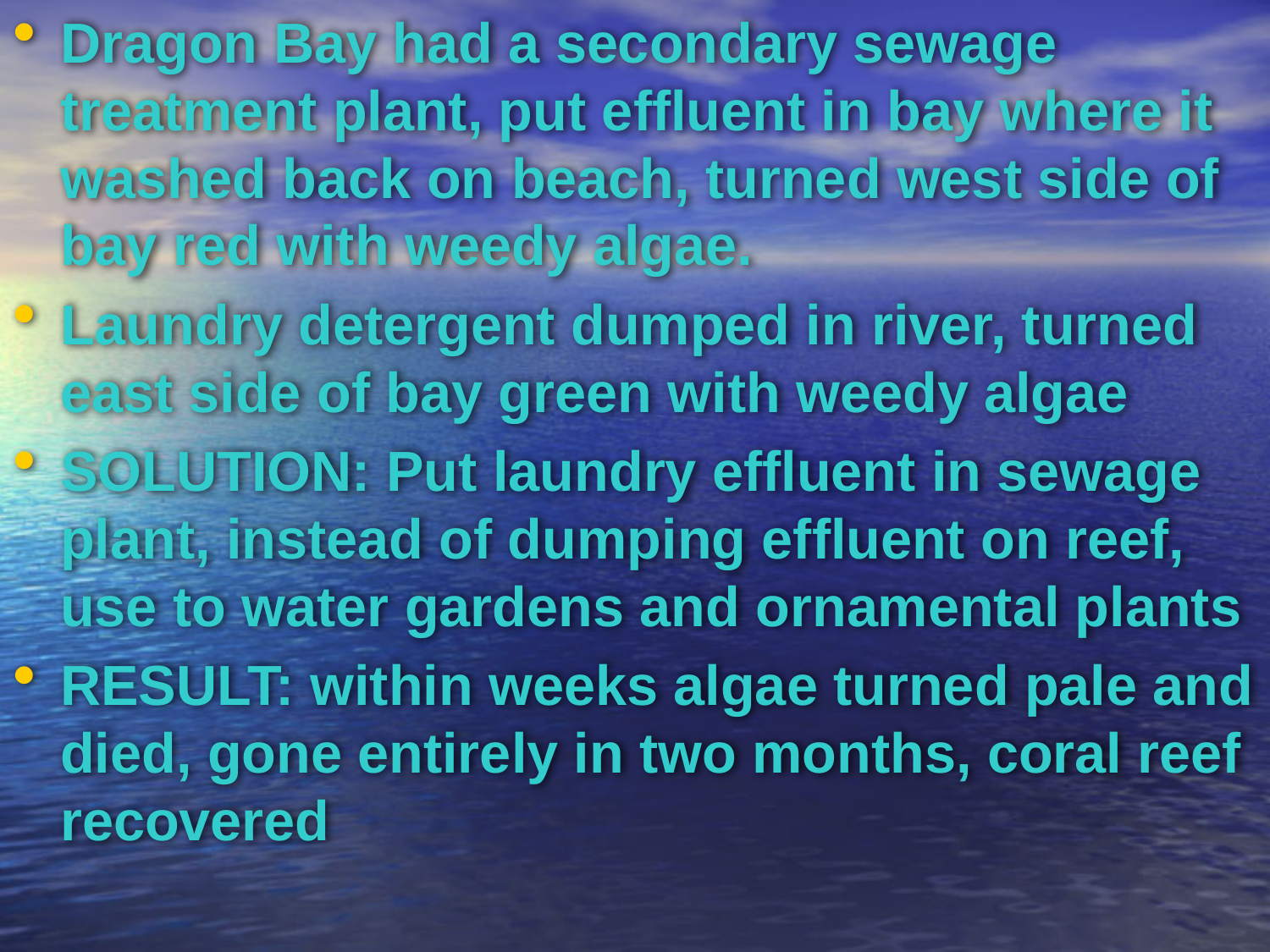

Dragon Bay had a secondary sewage treatment plant, put effluent in bay where it washed back on beach, turned west side of bay red with weedy algae.
Laundry detergent dumped in river, turned east side of bay green with weedy algae
SOLUTION: Put laundry effluent in sewage plant, instead of dumping effluent on reef, use to water gardens and ornamental plants
RESULT: within weeks algae turned pale and died, gone entirely in two months, coral reef recovered
#